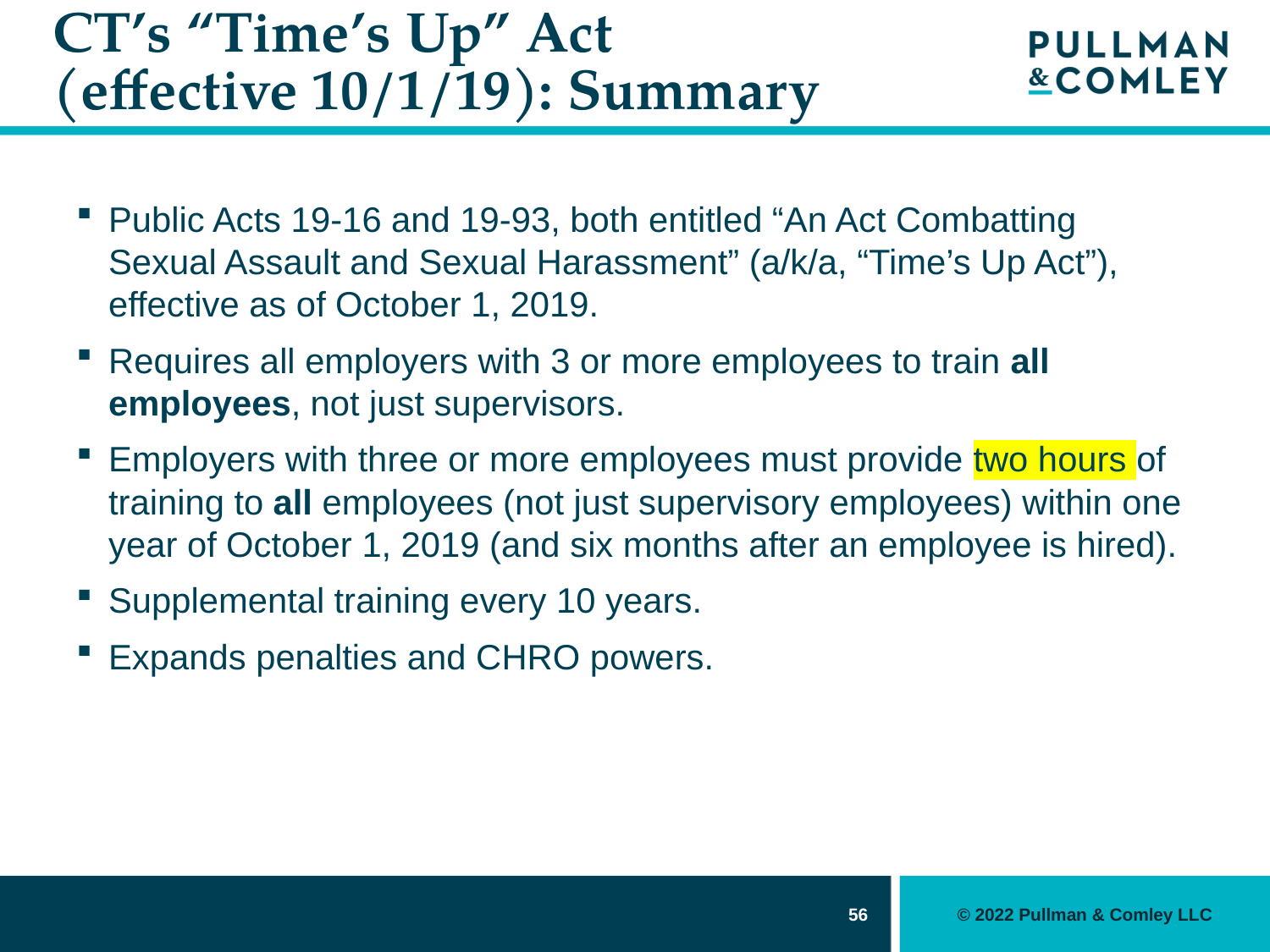

# CT’s “Time’s Up” Act (effective 10/1/19): Summary
Public Acts 19-16 and 19-93, both entitled “An Act Combatting Sexual Assault and Sexual Harassment” (a/k/a, “Time’s Up Act”), effective as of October 1, 2019.
Requires all employers with 3 or more employees to train all employees, not just supervisors.
Employers with three or more employees must provide two hours of training to all employees (not just supervisory employees) within one year of October 1, 2019 (and six months after an employee is hired).
Supplemental training every 10 years.
Expands penalties and CHRO powers.
56
© 2022 Pullman & Comley LLC